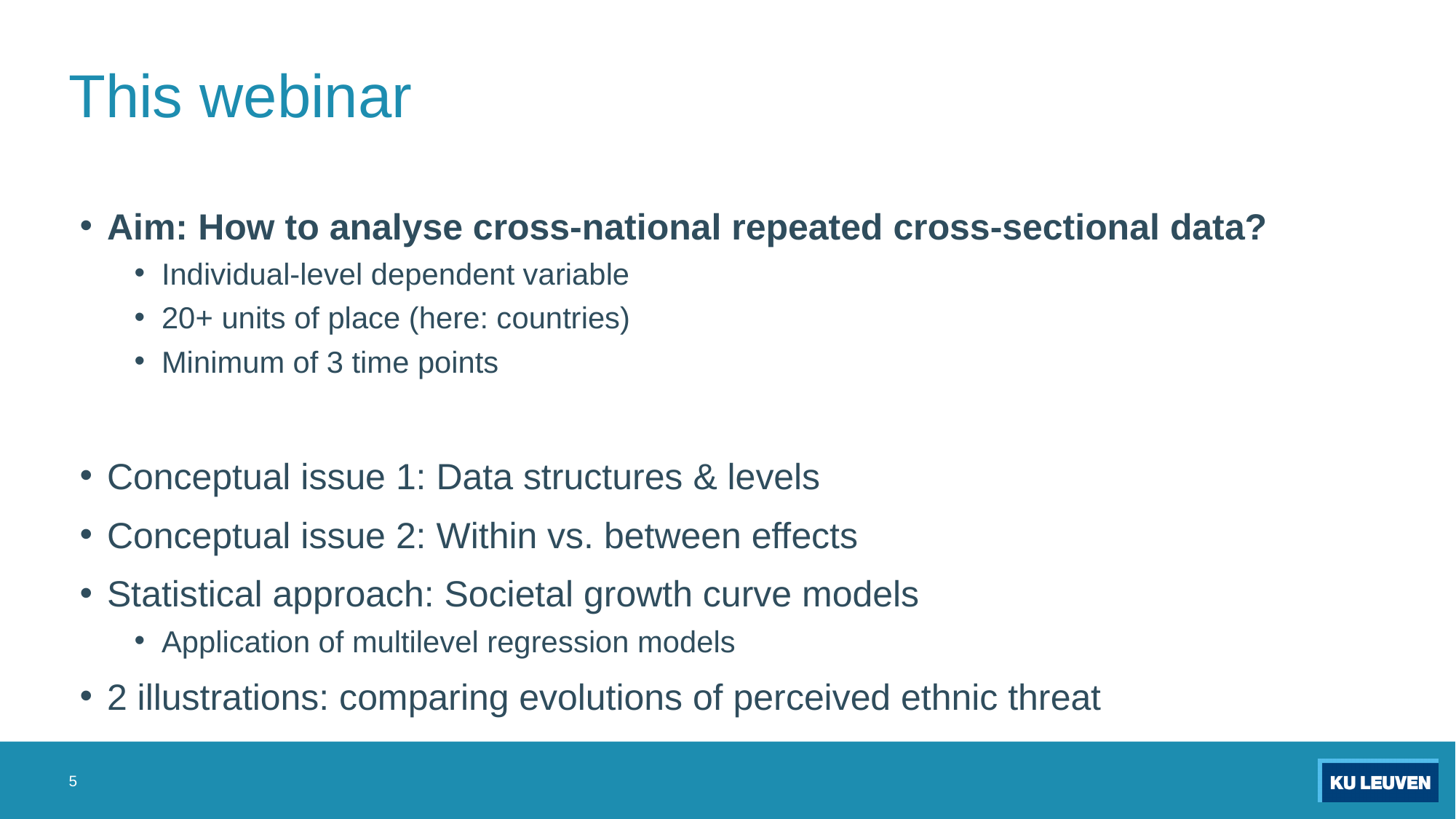

# This webinar
Aim: How to analyse cross-national repeated cross-sectional data?
Individual-level dependent variable
20+ units of place (here: countries)
Minimum of 3 time points

Conceptual issue 1: Data structures & levels
Conceptual issue 2: Within vs. between effects
Statistical approach: Societal growth curve models
Application of multilevel regression models
2 illustrations: comparing evolutions of perceived ethnic threat
5